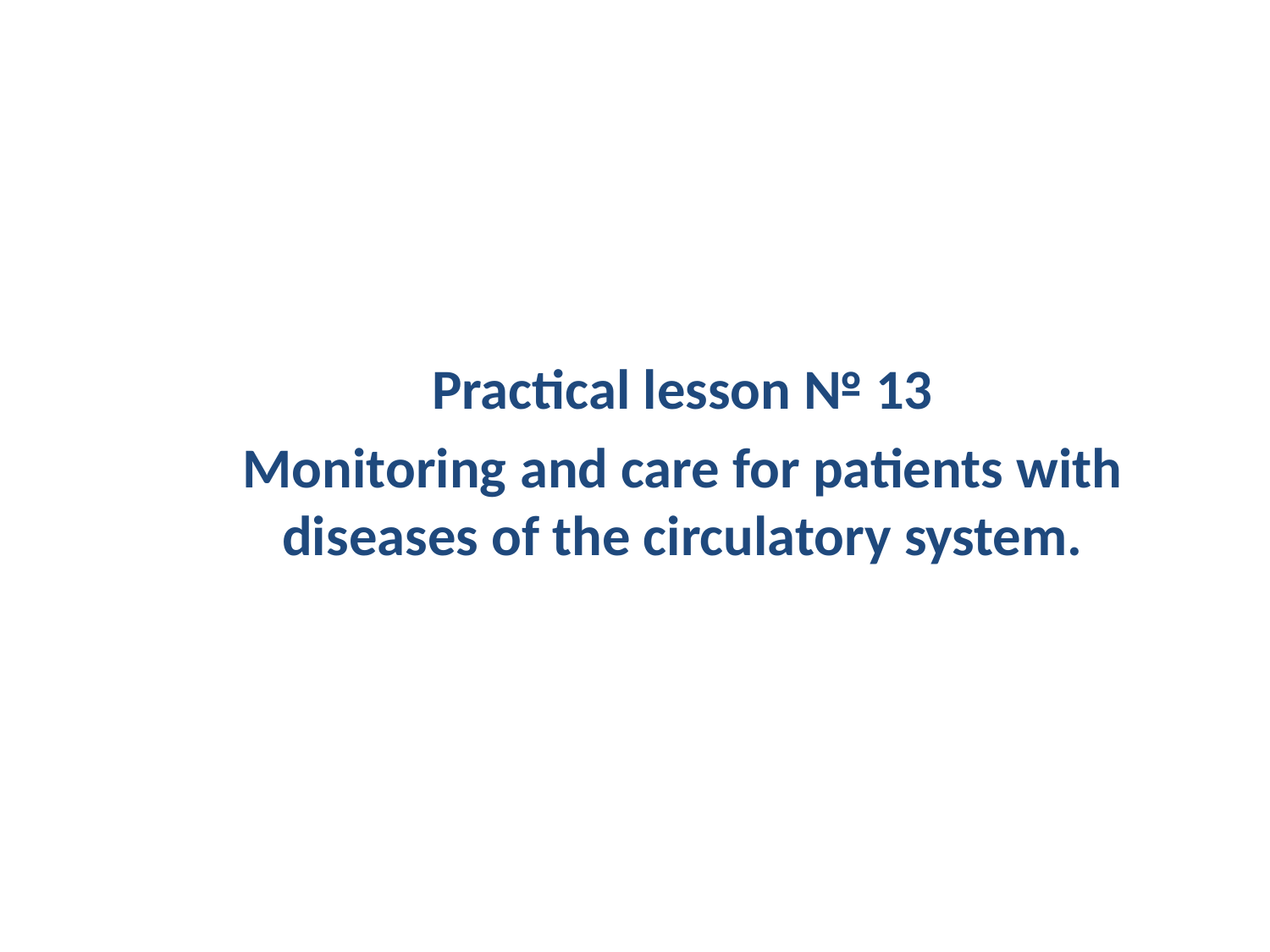

Practical lesson № 13
Monitoring and care for patients with diseases of the circulatory system.